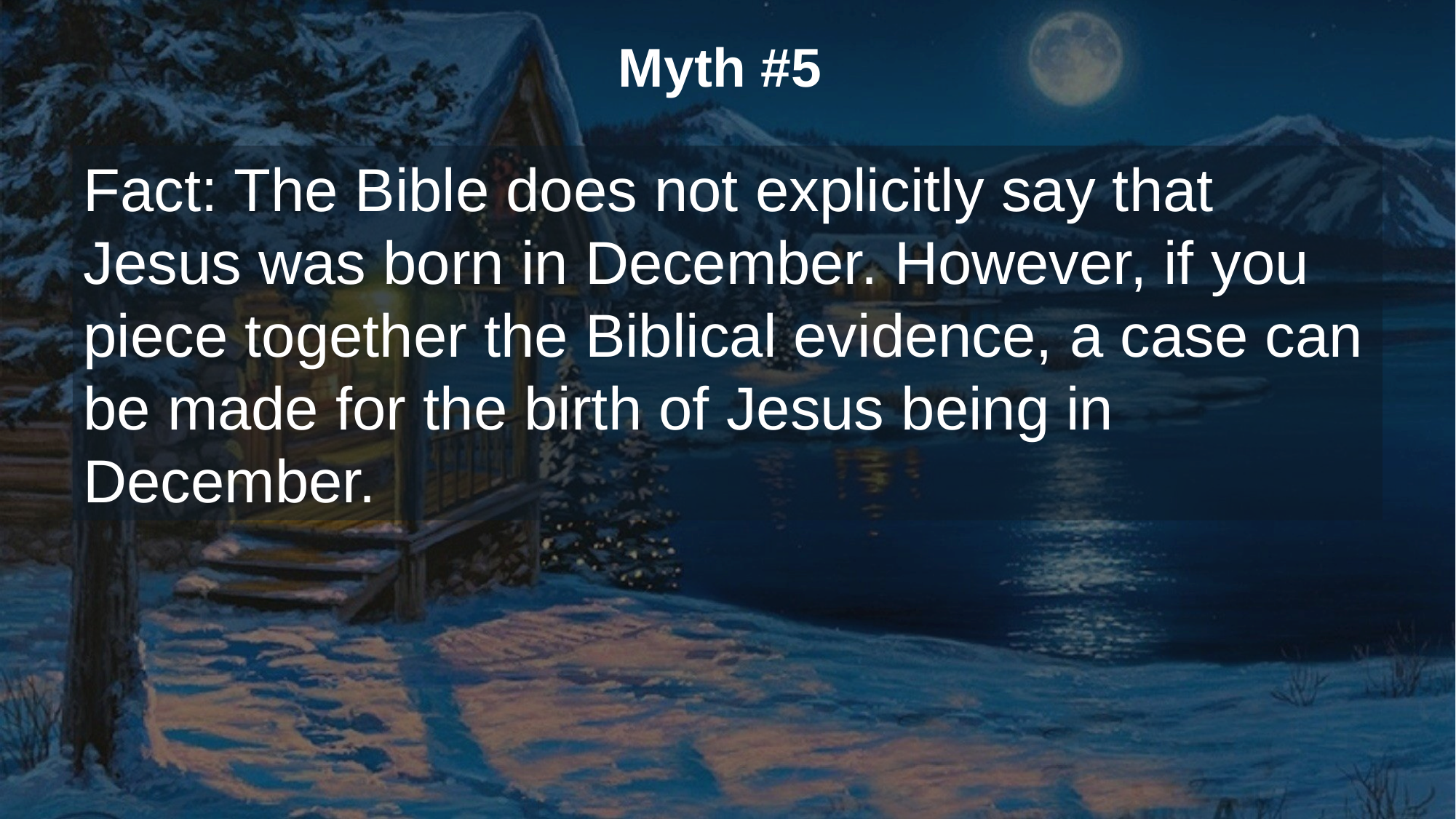

Myth #5
Fact: The Bible does not explicitly say that Jesus was born in December. However, if you piece together the Biblical evidence, a case can be made for the birth of Jesus being in December.